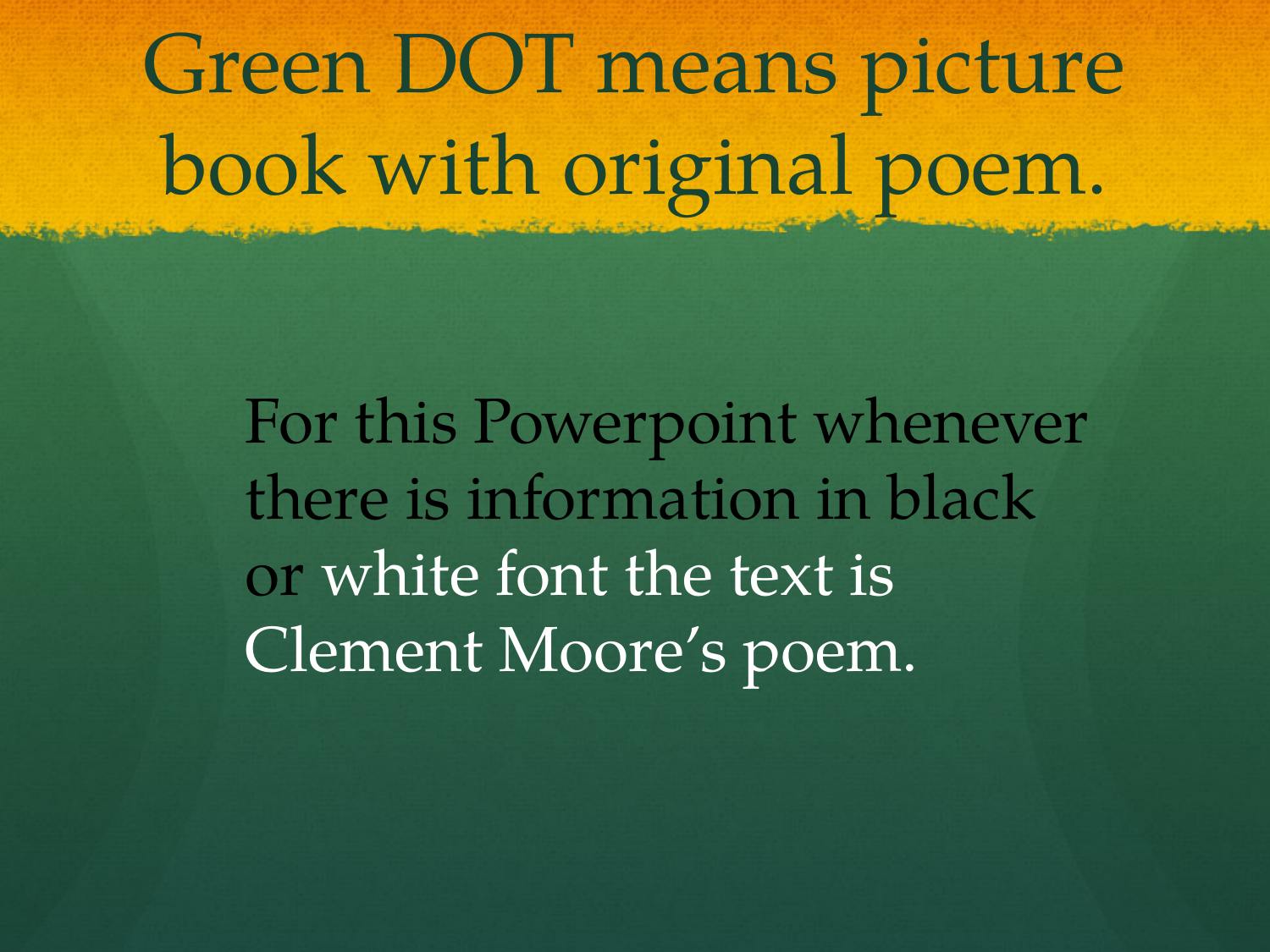

# Green DOT means picture book with original poem.
For this Powerpoint whenever there is information in black or white font the text is Clement Moore’s poem.